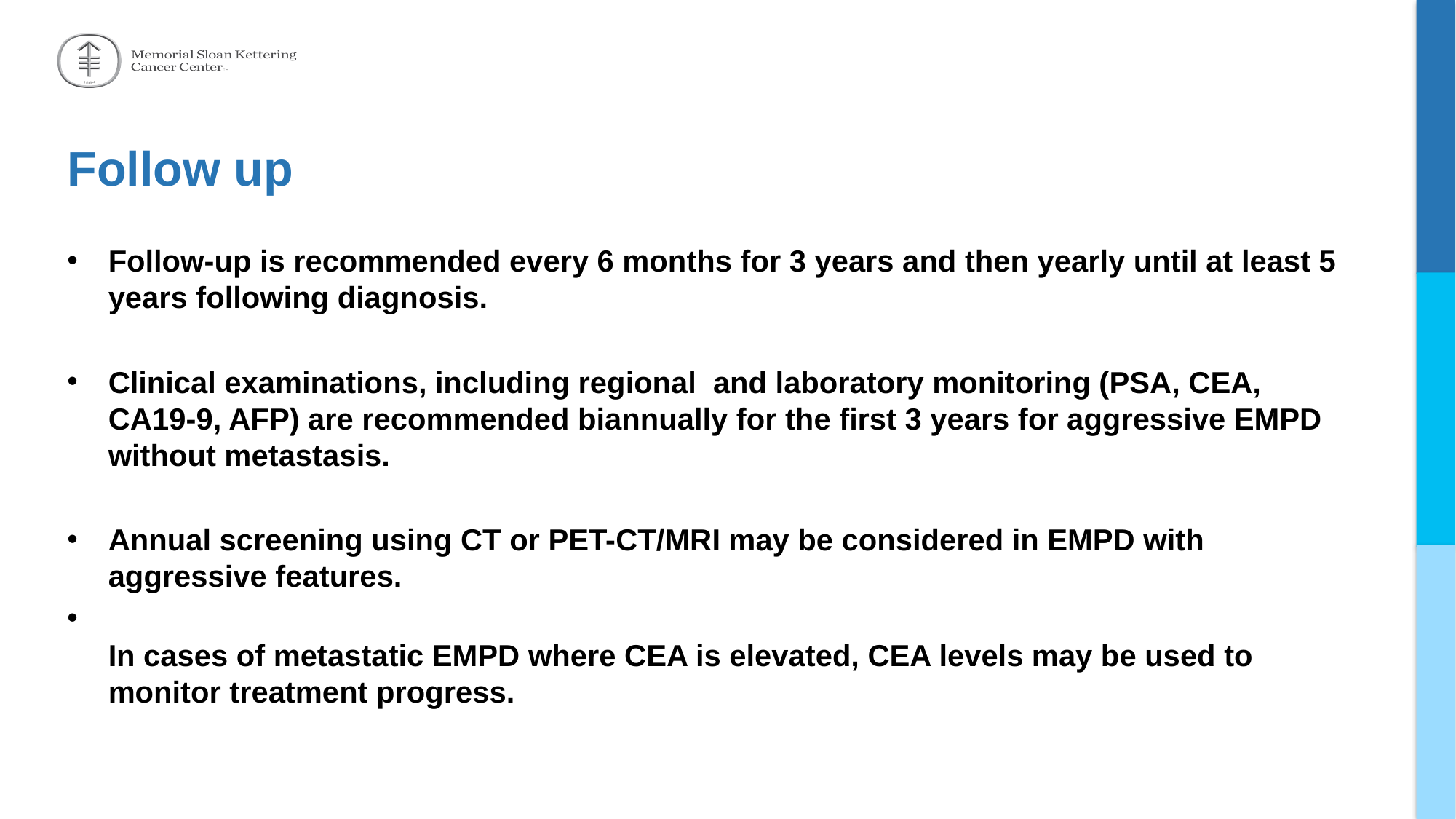

# Follow up
Follow-up is recommended every 6 months for 3 years and then yearly until at least 5 years following diagnosis.

Clinical examinations, including regional  and laboratory monitoring (PSA, CEA, CA19-9, AFP) are recommended biannually for the first 3 years for aggressive EMPD without metastasis.

Annual screening using CT or PET-CT/MRI may be considered in EMPD with aggressive features.
In cases of metastatic EMPD where CEA is elevated, CEA levels may be used to monitor treatment progress.